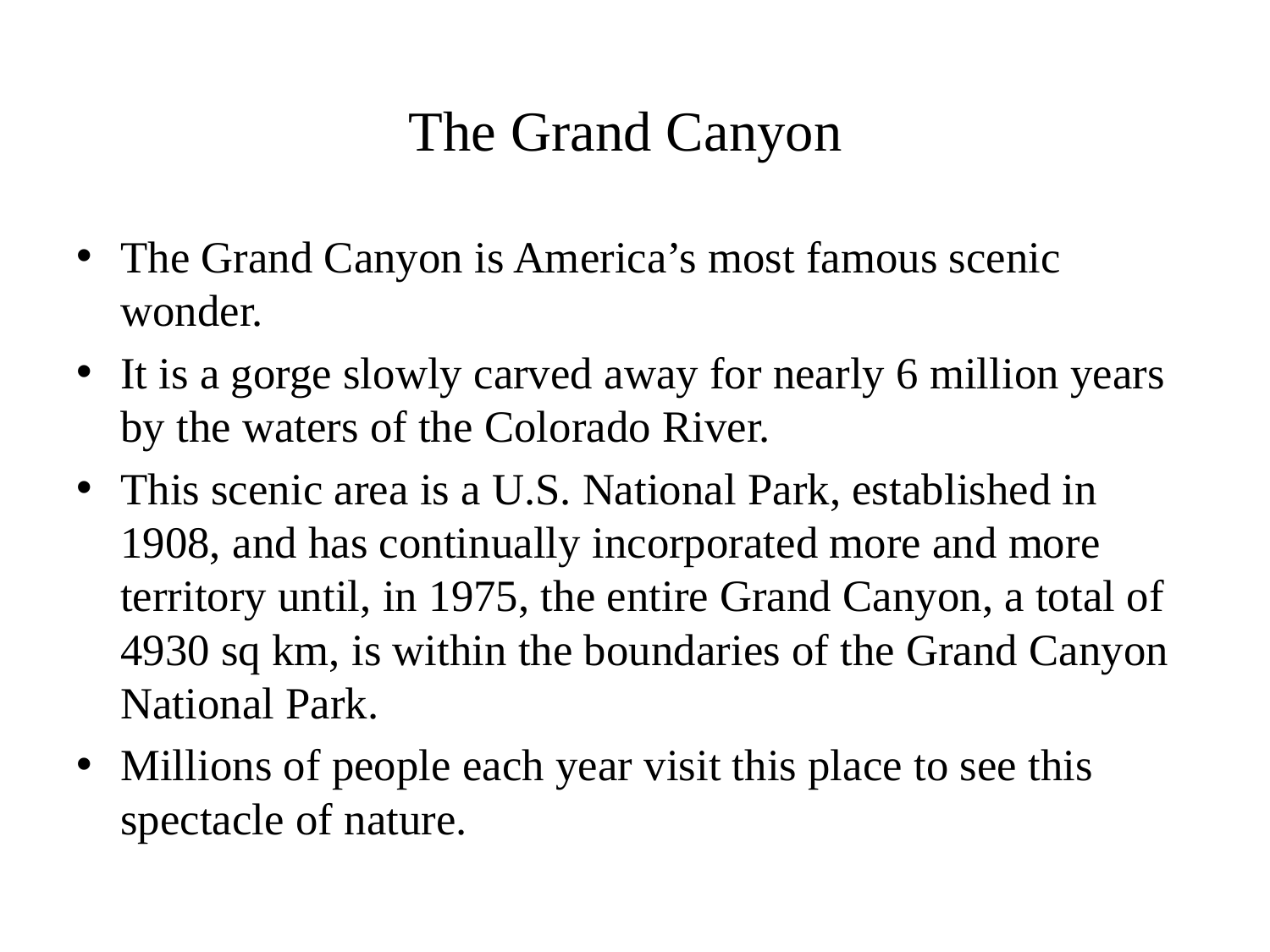

# The Grand Canyon
The Grand Canyon is America’s most famous scenic wonder.
It is a gorge slowly carved away for nearly 6 million years by the waters of the Colorado River.
This scenic area is a U.S. National Park, established in 1908, and has continually incorporated more and more territory until, in 1975, the entire Grand Canyon, a total of 4930 sq km, is within the boundaries of the Grand Canyon National Park.
Millions of people each year visit this place to see this spectacle of nature.